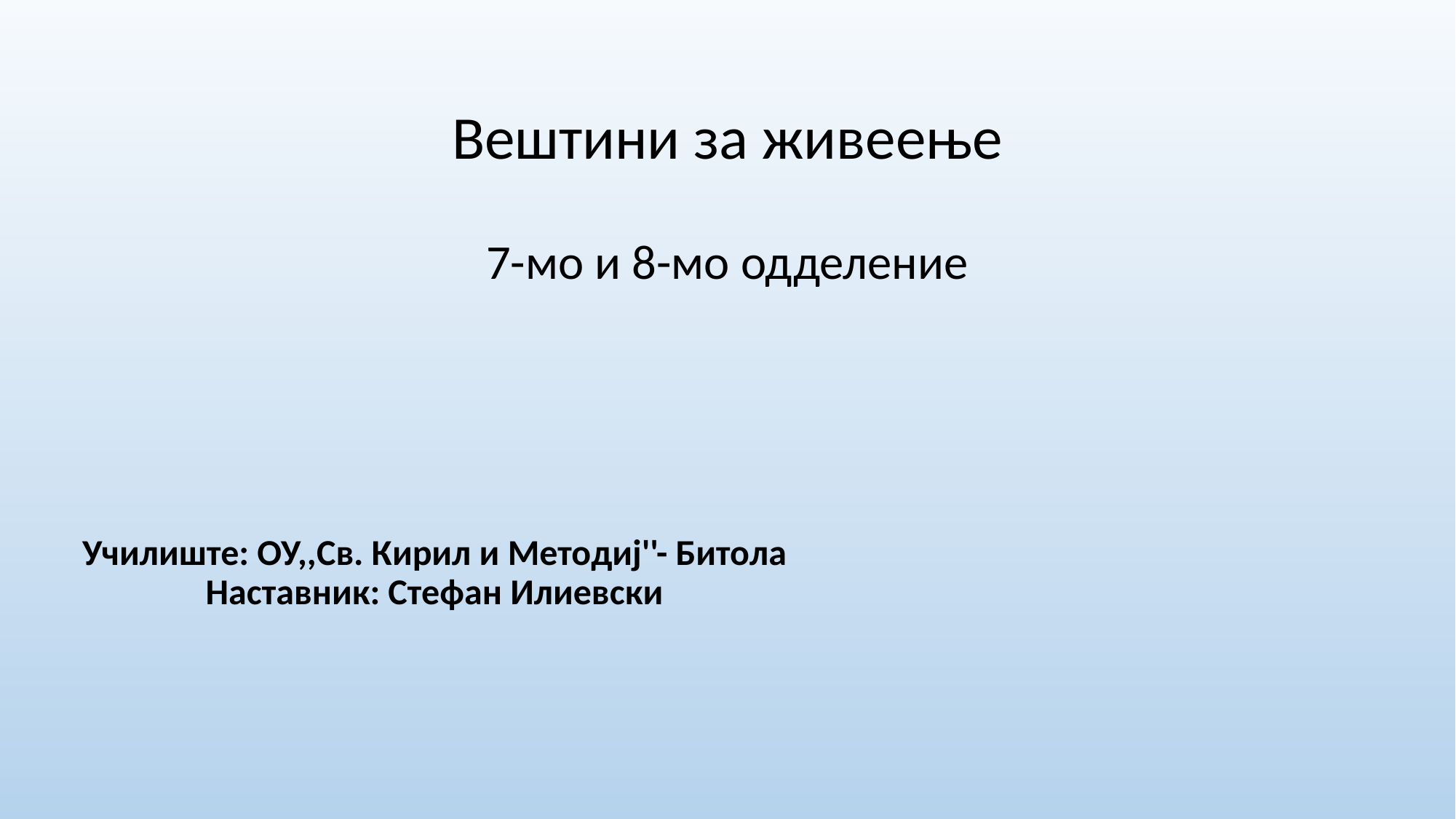

# Вештини за живеење 7-мо и 8-мо одделение
Училиште: ОУ,,Св. Кирил и Методиј''- Битола Наставник: Стефан Илиевски